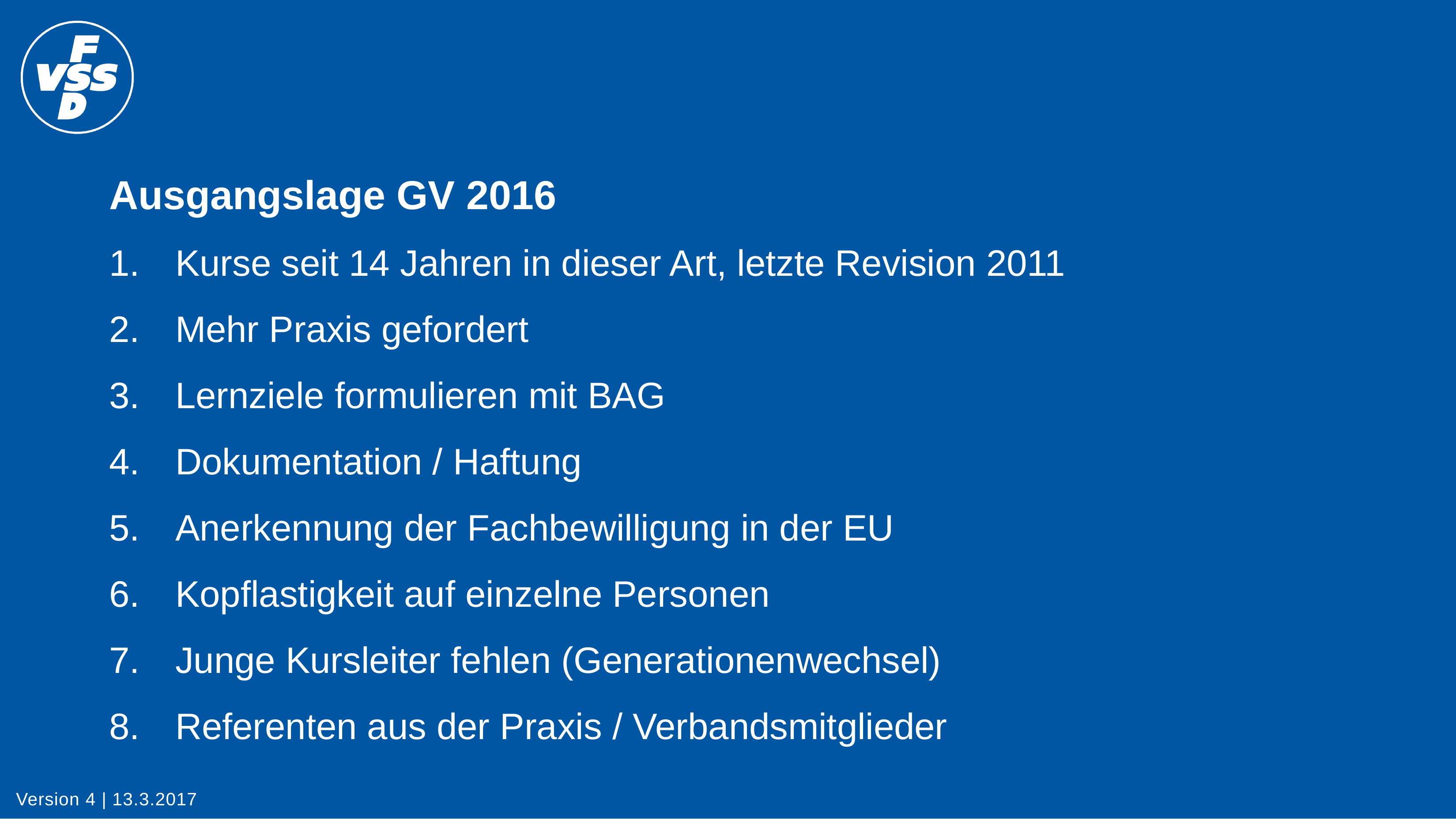

# Ausgangslage GV 2016 1. 	Kurse seit 14 Jahren in dieser Art, letzte Revision 2011 2.	Mehr Praxis gefordert 3.	Lernziele formulieren mit BAG 4. 	Dokumentation / Haftung 5. 	Anerkennung der Fachbewilligung in der EU 6. 	Kopflastigkeit auf einzelne Personen 7. 	Junge Kursleiter fehlen (Generationenwechsel) 8. 	Referenten aus der Praxis / Verbandsmitglieder

Version 4 | 13.3.2017